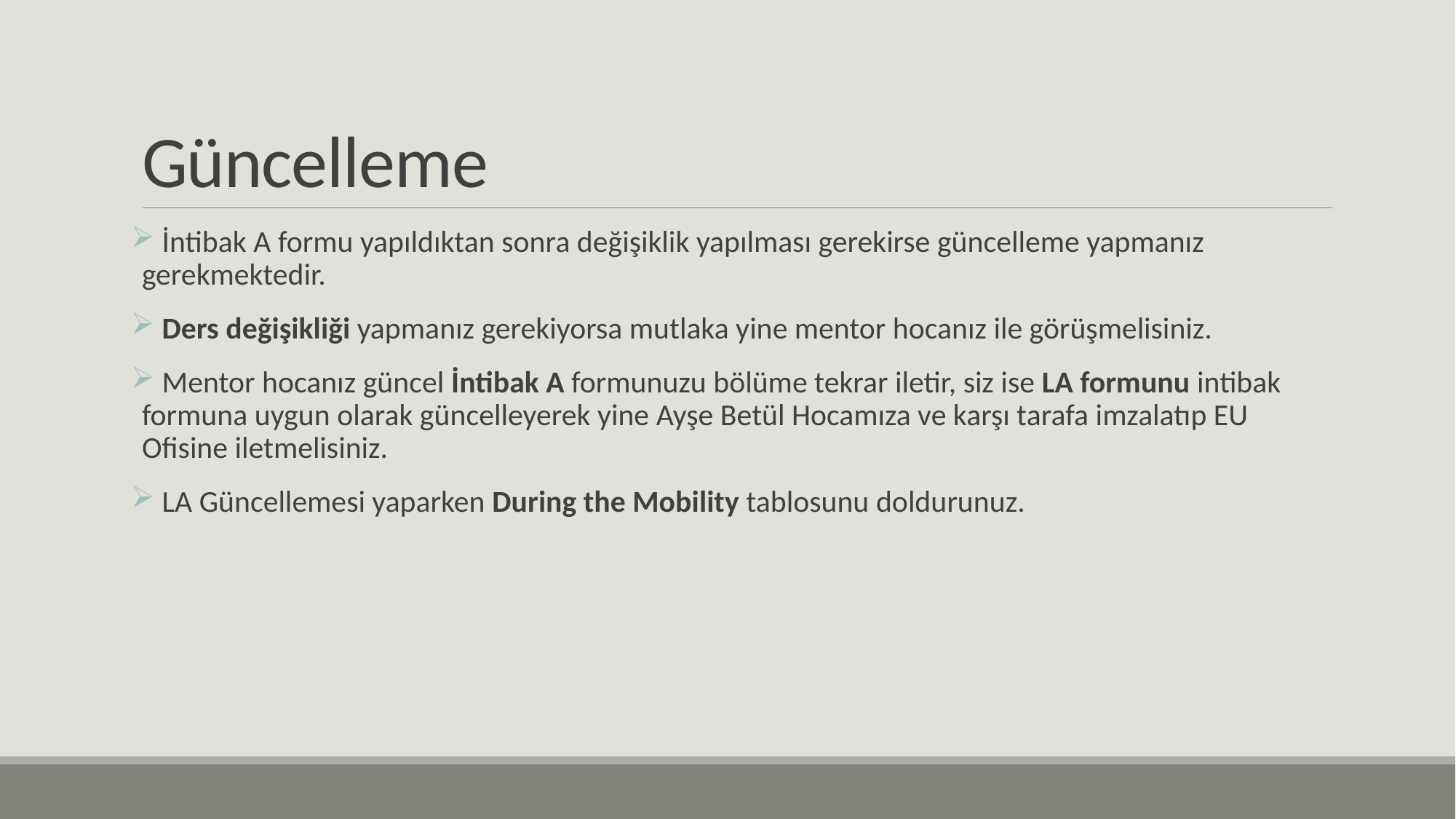

# Güncelleme
 İntibak A formu yapıldıktan sonra değişiklik yapılması gerekirse güncelleme yapmanız gerekmektedir.
 Ders değişikliği yapmanız gerekiyorsa mutlaka yine mentor hocanız ile görüşmelisiniz.
 Mentor hocanız güncel İntibak A formunuzu bölüme tekrar iletir, siz ise LA formunu intibak formuna uygun olarak güncelleyerek yine Ayşe Betül Hocamıza ve karşı tarafa imzalatıp EU Ofisine iletmelisiniz.
 LA Güncellemesi yaparken During the Mobility tablosunu doldurunuz.